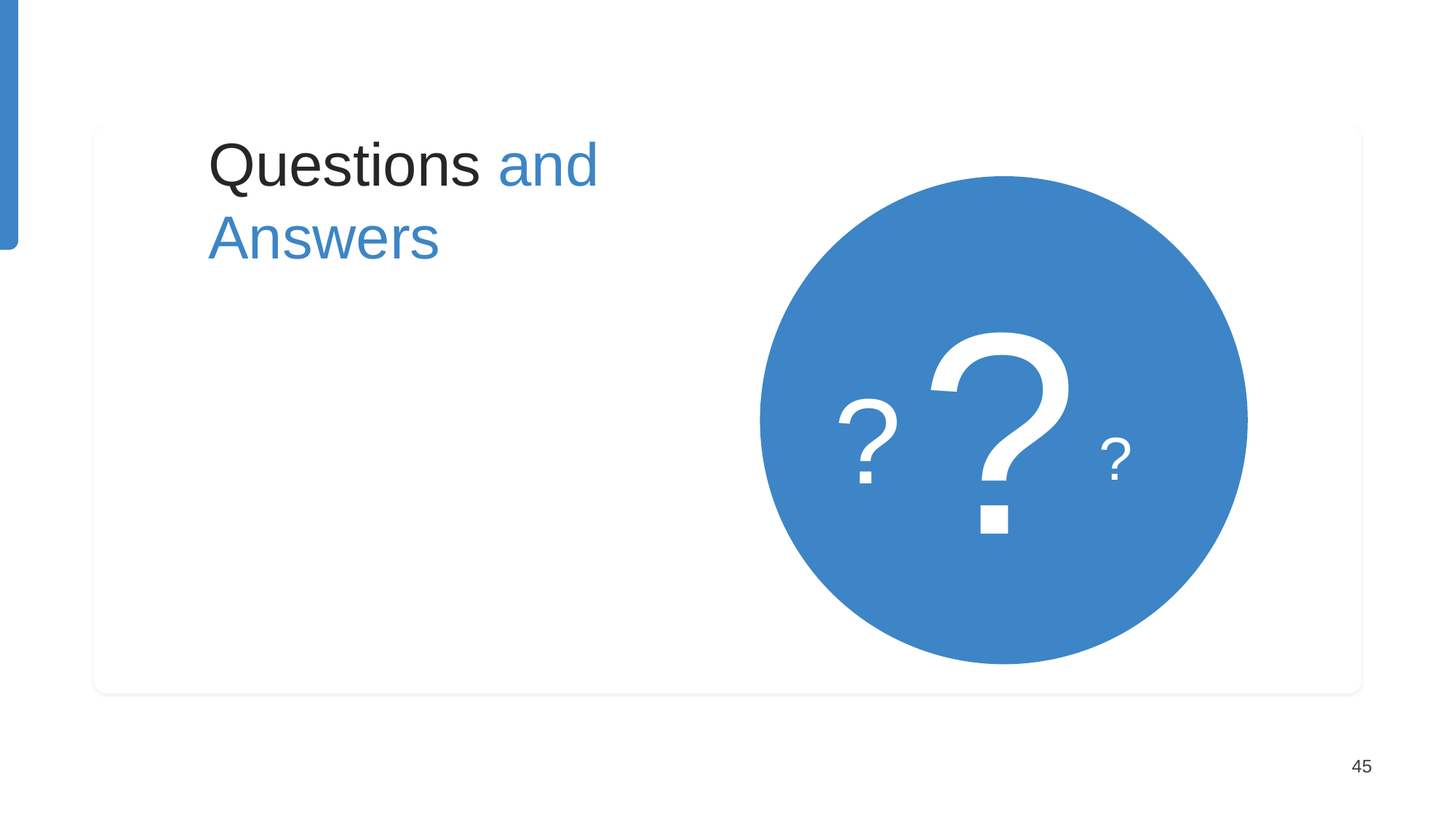

Questions and Answers

?
?
?
45